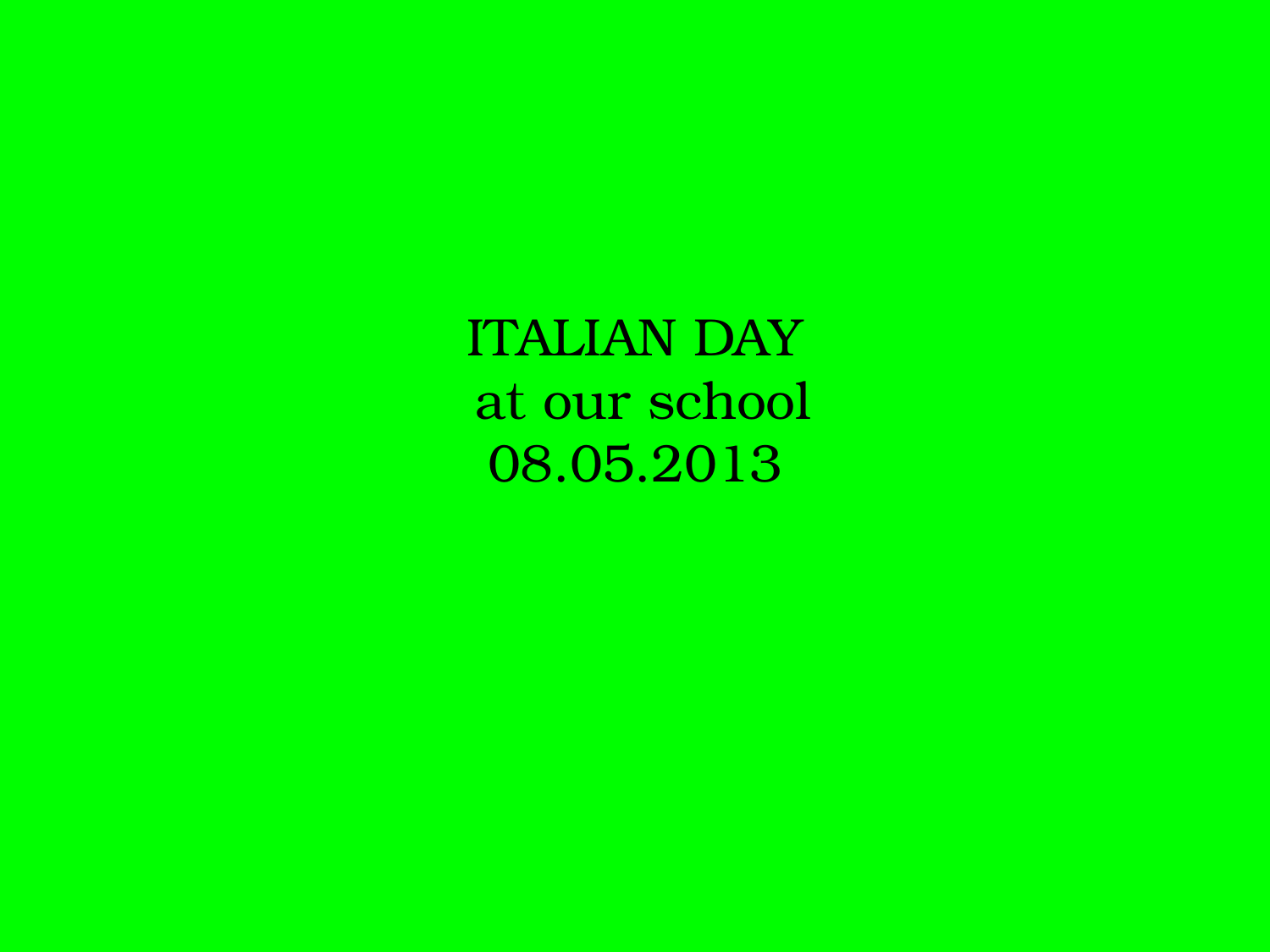

# ITALIAN DAY at our school 08.05.2013